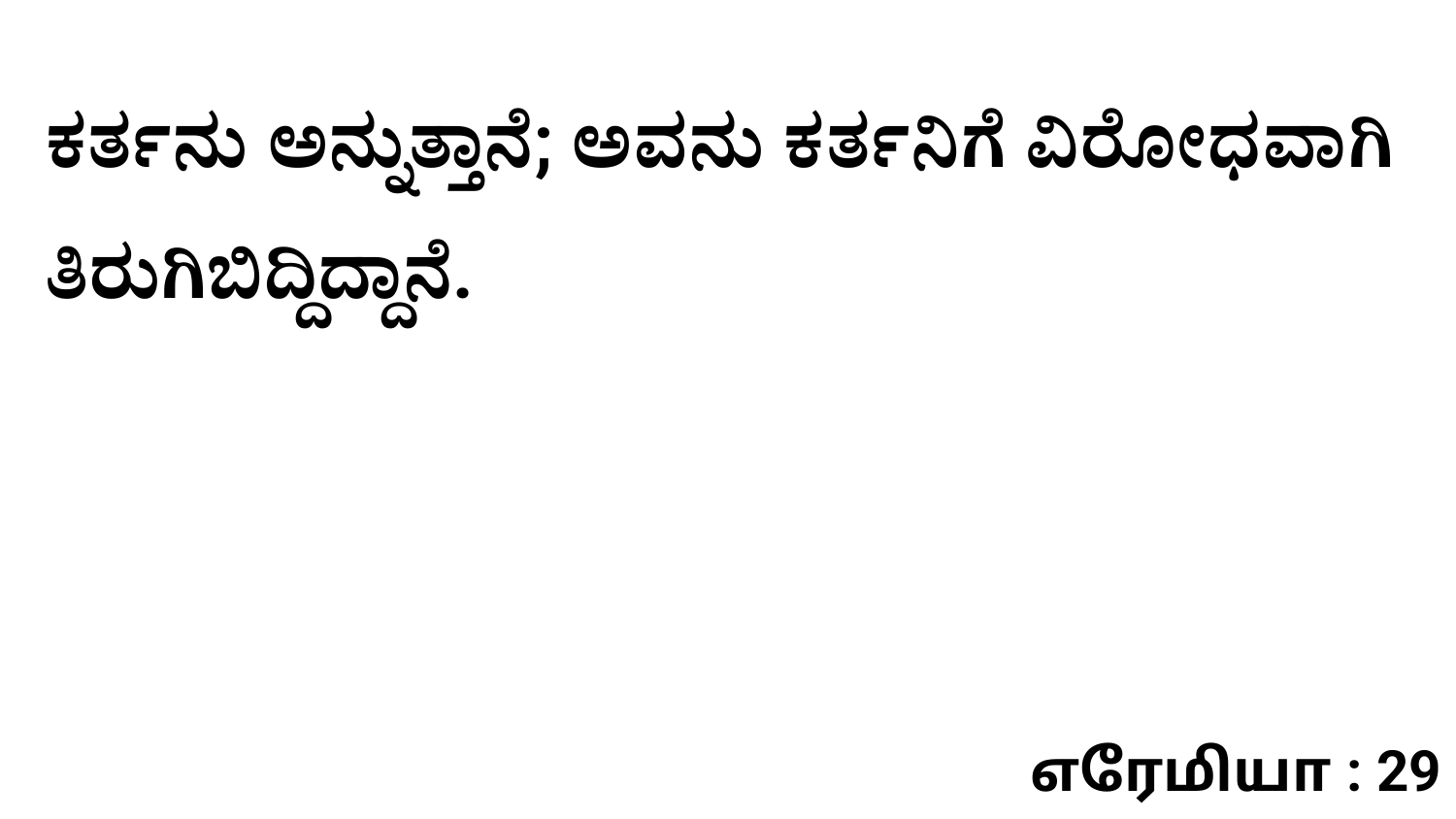

ಕರ್ತನು ಅನ್ನುತ್ತಾನೆ; ಅವನು ಕರ್ತನಿಗೆ ವಿರೋಧವಾಗಿ ತಿರುಗಿಬಿದ್ದಿದ್ದಾನೆ.
எரேமியா : 29